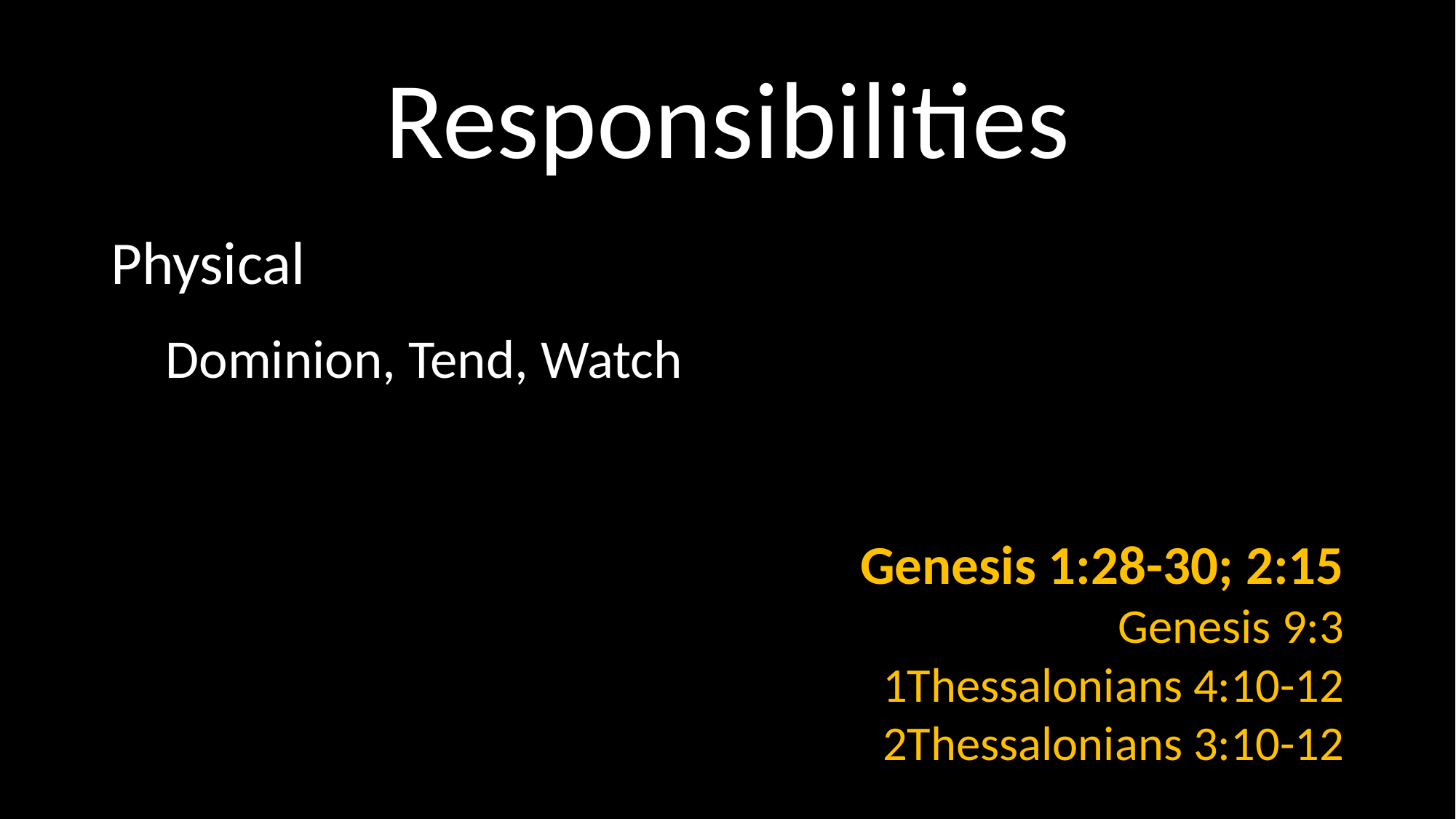

# Responsibilities
Physical
Dominion, Tend, Watch
Genesis 1:28-30; 2:15
Genesis 9:3
1Thessalonians 4:10-12
2Thessalonians 3:10-12